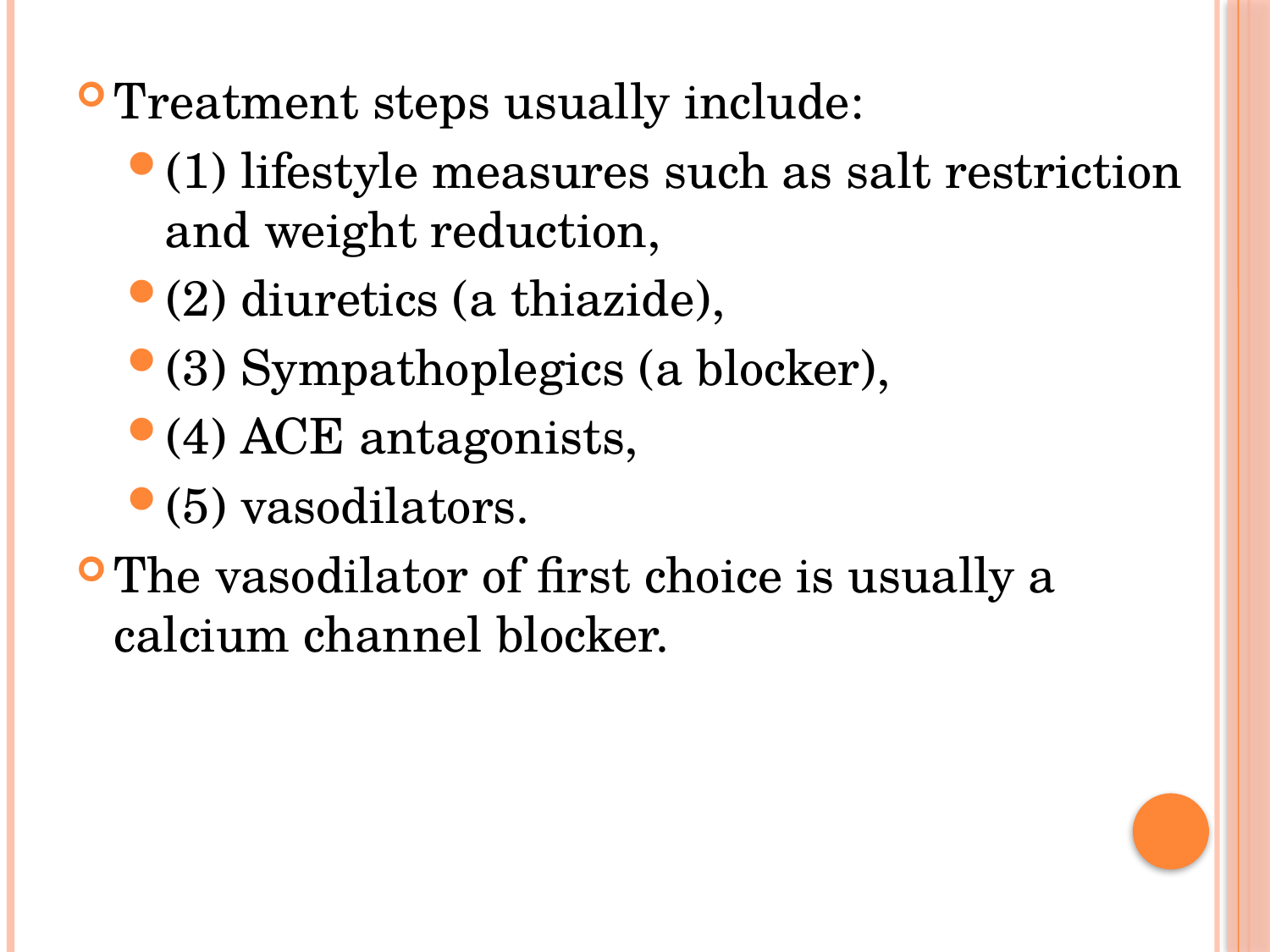

Treatment steps usually include:
(1) lifestyle measures such as salt restriction and weight reduction,
(2) diuretics (a thiazide),
(3) Sympathoplegics (a blocker),
(4) ACE antagonists,
(5) vasodilators.
The vasodilator of first choice is usually a calcium channel blocker.